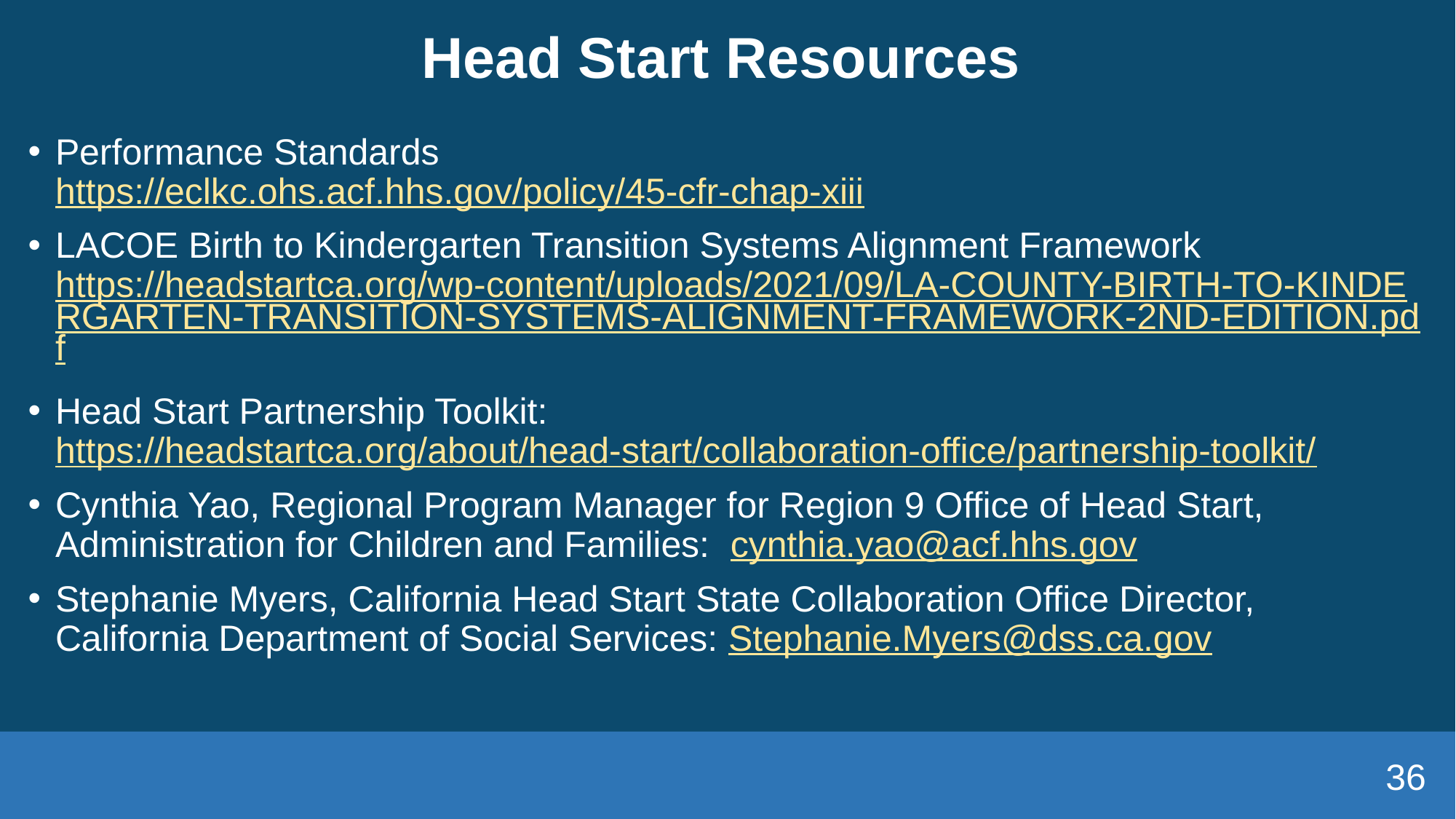

# Head Start Resources
Performance Standards 
https://eclkc.ohs.acf.hhs.gov/policy/45-cfr-chap-xiii
LACOE Birth to Kindergarten Transition Systems Alignment Framework https://headstartca.org/wp-content/uploads/2021/09/LA-COUNTY-BIRTH-TO-KINDERGARTEN-TRANSITION-SYSTEMS-ALIGNMENT-FRAMEWORK-2ND-EDITION.pdf
Head Start Partnership Toolkit: https://headstartca.org/about/head-start/collaboration-office/partnership-toolkit/
Cynthia Yao, Regional Program Manager for Region 9 Office of Head Start, Administration for Children and Families:  cynthia.yao@acf.hhs.gov
Stephanie Myers, California Head Start State Collaboration Office Director, California Department of Social Services: Stephanie.Myers@dss.ca.gov
36